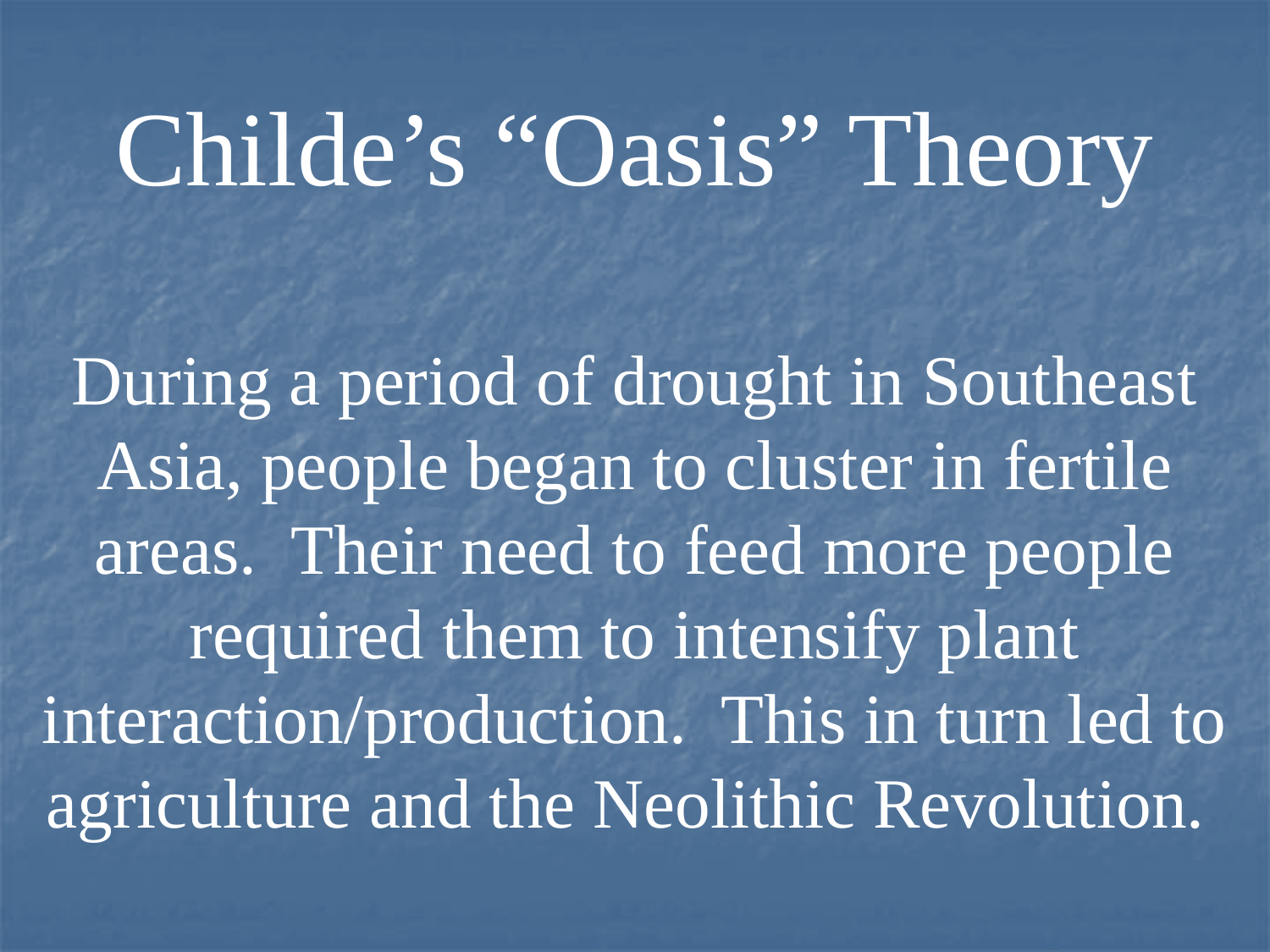

Childe’s “Oasis” Theory

During a period of drought in Southeast Asia, people began to cluster in fertile areas.  Their need to feed more people required them to intensify plant interaction/production.  This in turn led to agriculture and the Neolithic Revolution.